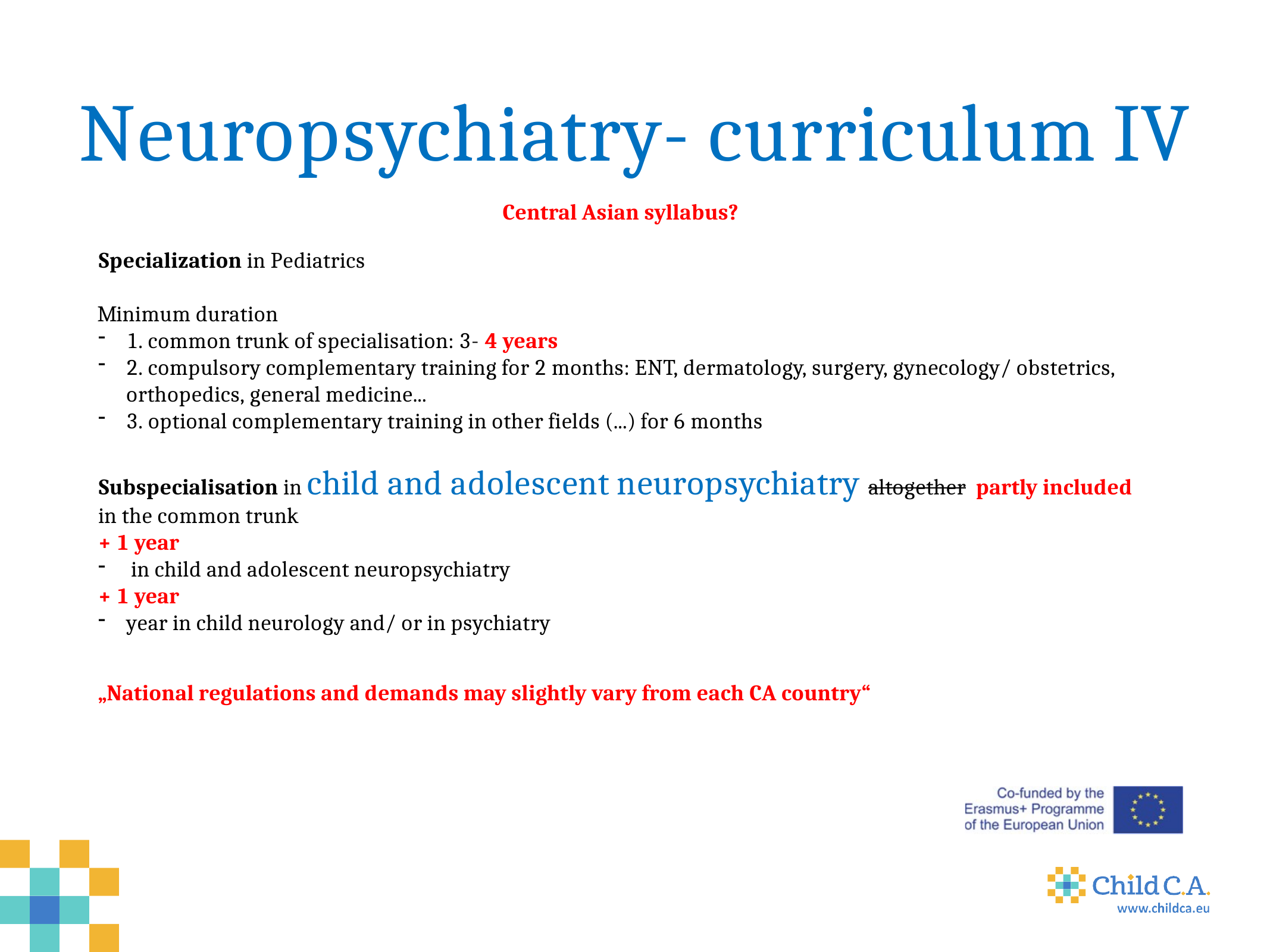

# Neuropsychiatry- curriculum IV
Central Asian syllabus?
Specialization in Pediatrics

Minimum duration
1. common trunk of specialisation: 3- 4 years
2. compulsory complementary training for 2 months: ENT, dermatology, surgery, gynecology/ obstetrics, orthopedics, general medicine...
3. optional complementary training in other fields (...) for 6 months

Subspecialisation in child and adolescent neuropsychiatry altogether  partly included in the common trunk
+ 1 year
 in child and adolescent neuropsychiatry
+ 1 year
year in child neurology and/ or in psychiatry
„National regulations and demands may slightly vary from each CA country“